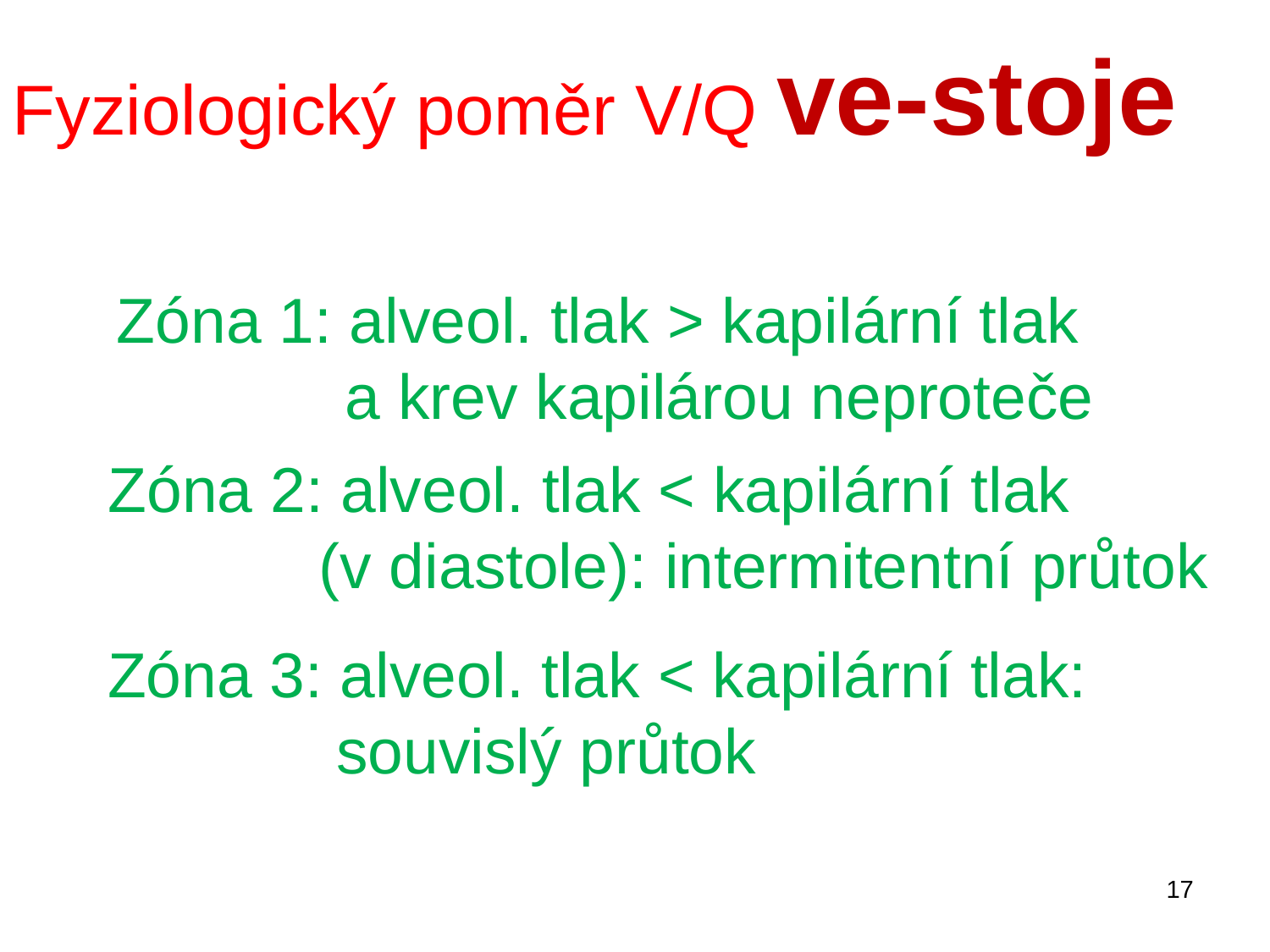

Fyziologický poměr V/Q ve-stoje

Zóna 1: alveol. tlak > kapilární tlak
             a krev kapilárou neproteče
Zóna 2: alveol. tlak < kapilární tlak
            (v diastole): intermitentní průtok
Zóna 3: alveol. tlak < kapilární tlak:
             souvislý průtok
17